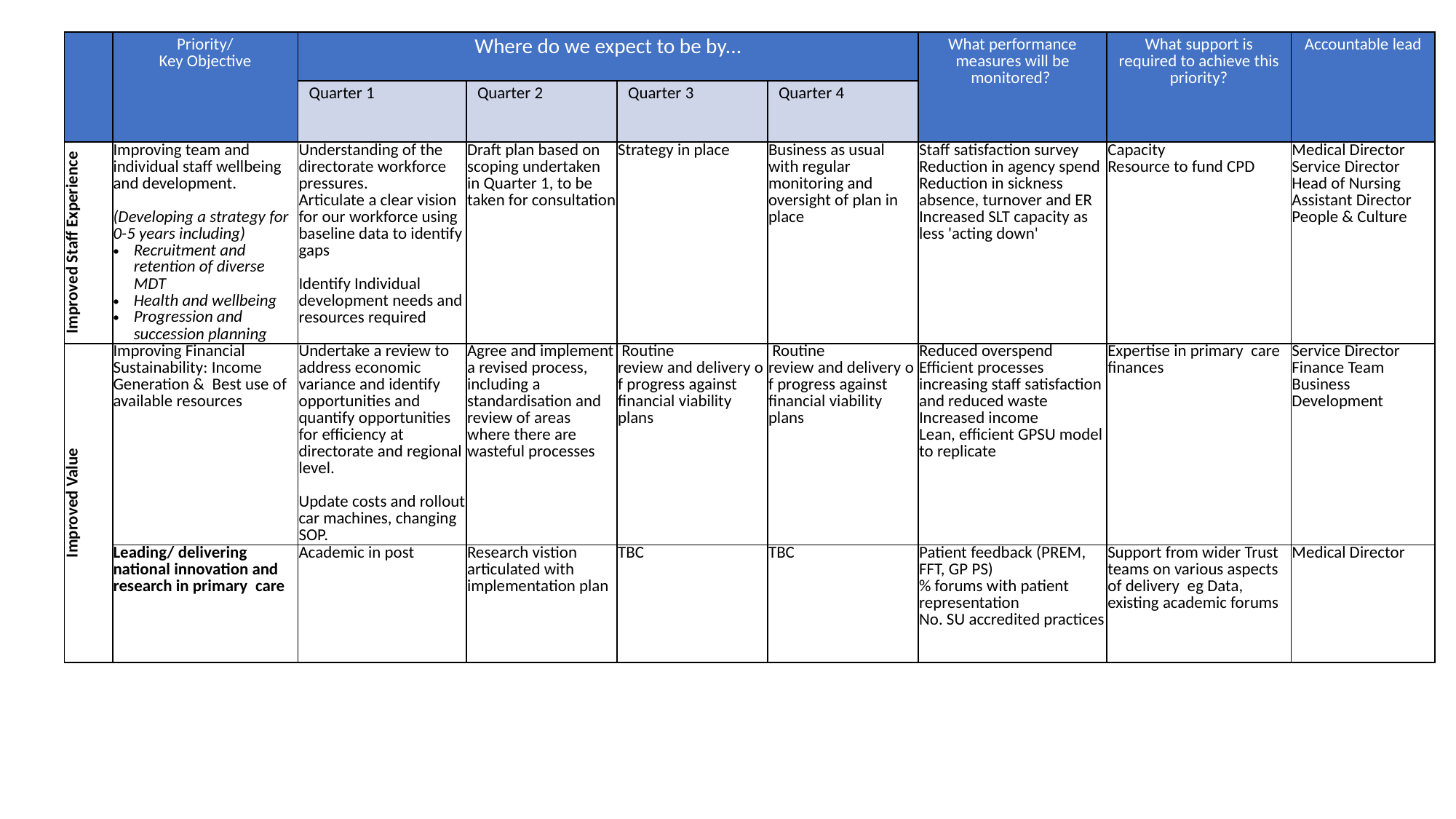

|  | Priority/ Key Objective | Where do we expect to be by... |  |  |  | What performance measures will be monitored? | What support is required to achieve this priority? | Accountable lead |
| --- | --- | --- | --- | --- | --- | --- | --- | --- |
|  |  | Quarter 1 | Quarter 2 | Quarter 3 | Quarter 4 |  |  |  |
| Improved Staff Experience | Improving team and individual staff wellbeing and development.  (Developing a strategy for 0-5 years including) Recruitment and retention of diverse MDT Health and wellbeing Progression and succession planning | Understanding of the directorate workforce pressures.  Articulate a clear vision for our workforce using baseline data to identify gaps Identify Individual development needs and resources required | Draft plan based on scoping undertaken in Quarter 1, to be taken for consultation | Strategy in place | Business as usual with regular monitoring and oversight of plan in place | Staff satisfaction survey Reduction in agency spend Reduction in sickness absence, turnover and ER Increased SLT capacity as less 'acting down' | Capacity Resource to fund CPD | Medical Director Service Director Head of Nursing Assistant Director People & Culture |
| Improved Value | Improving Financial Sustainability: Income Generation & Best use of available resources | Undertake a review to address economic variance and identify opportunities and quantify opportunities for efficiency at directorate and regional level.  Update costs and rollout car machines, changing SOP. | Agree and implement a revised process, including a standardisation and review of areas where there are wasteful processes | Routine review and delivery of progress against financial viability plans | Routine review and delivery of progress against financial viability plans | Reduced overspend Efficient processes increasing staff satisfaction and reduced waste Increased income Lean, efficient GPSU model to replicate | Expertise in primary care finances | Service Director Finance Team Business Development |
|  | Leading/ delivering national innovation and research in primary  care | Academic in post | Research vistion articulated with implementation plan | TBC | TBC | Patient feedback (PREM, FFT, GP PS) % forums with patient representation No. SU accredited practices | Support from wider Trust teams on various aspects of delivery  eg Data, existing academic forums | Medical Director |